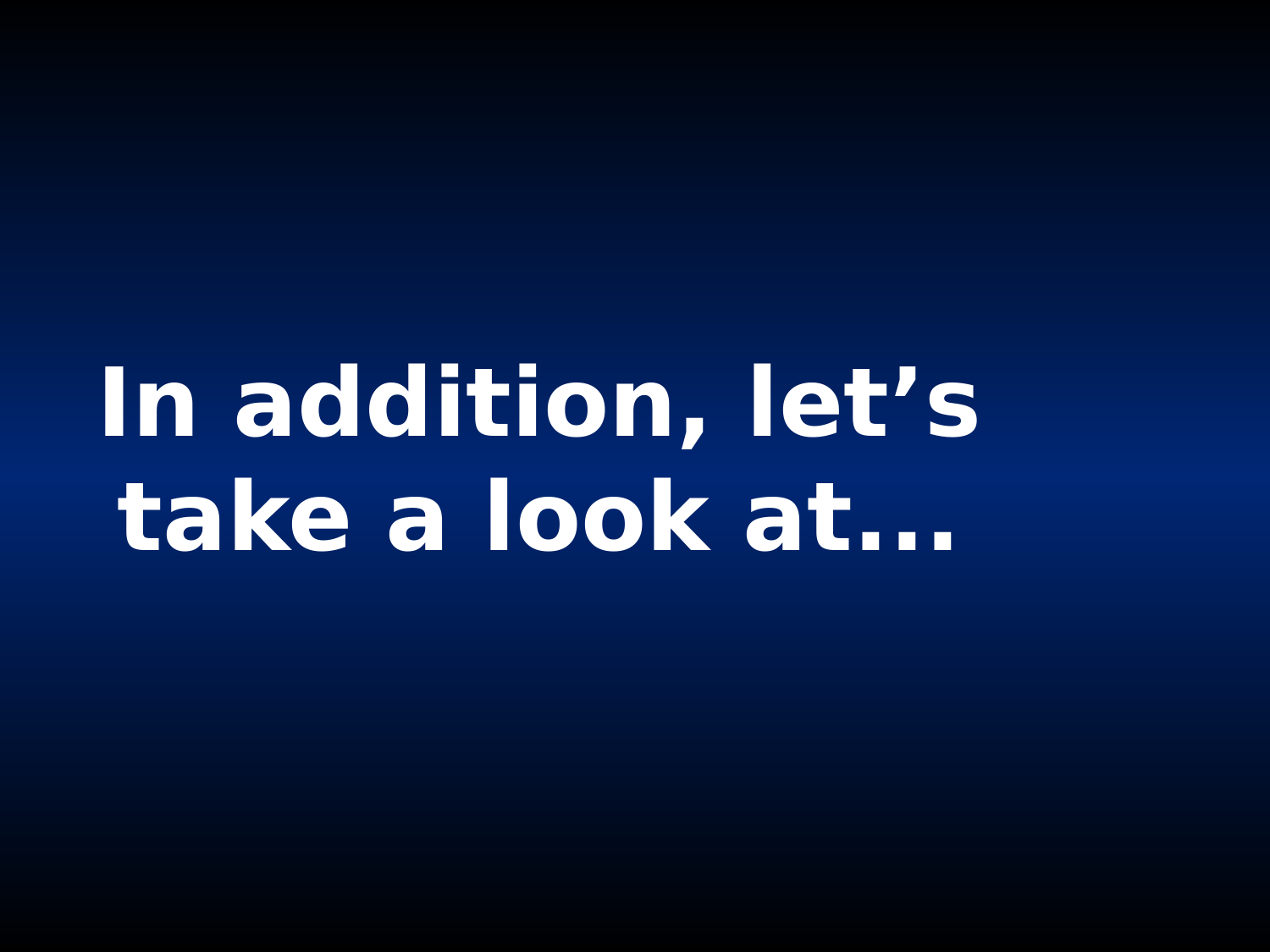

In addition, let’s take a look at...